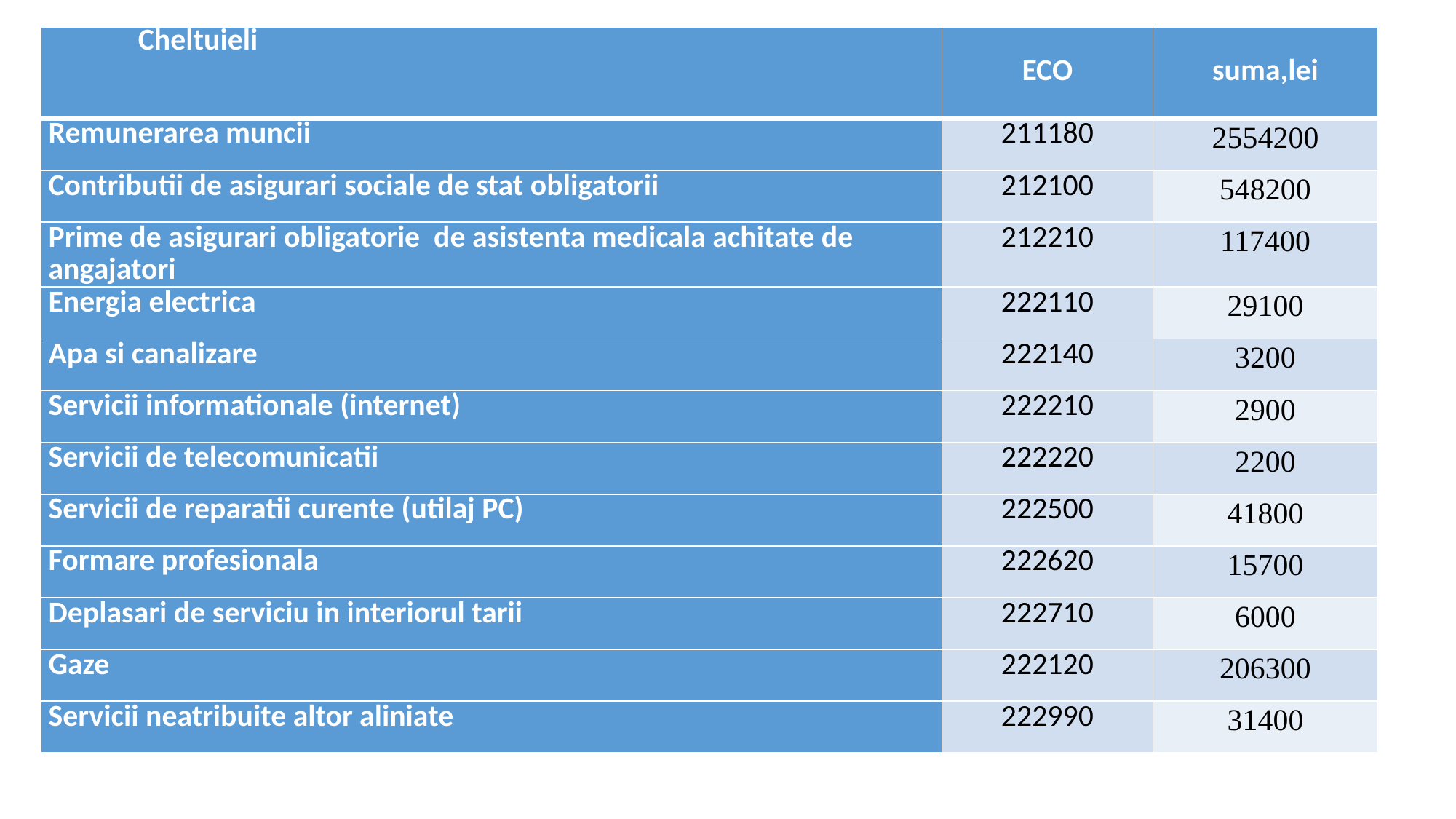

| Cheltuieli | ECO | suma,lei |
| --- | --- | --- |
| Remunerarea muncii | 211180 | 2554200 |
| Contributii de asigurari sociale de stat obligatorii | 212100 | 548200 |
| Prime de asigurari obligatorie de asistenta medicala achitate de angajatori | 212210 | 117400 |
| Energia electrica | 222110 | 29100 |
| Apa si canalizare | 222140 | 3200 |
| Servicii informationale (internet) | 222210 | 2900 |
| Servicii de telecomunicatii | 222220 | 2200 |
| Servicii de reparatii curente (utilaj PC) | 222500 | 41800 |
| Formare profesionala | 222620 | 15700 |
| Deplasari de serviciu in interiorul tarii | 222710 | 6000 |
| Gaze | 222120 | 206300 |
| Servicii neatribuite altor aliniate | 222990 | 31400 |